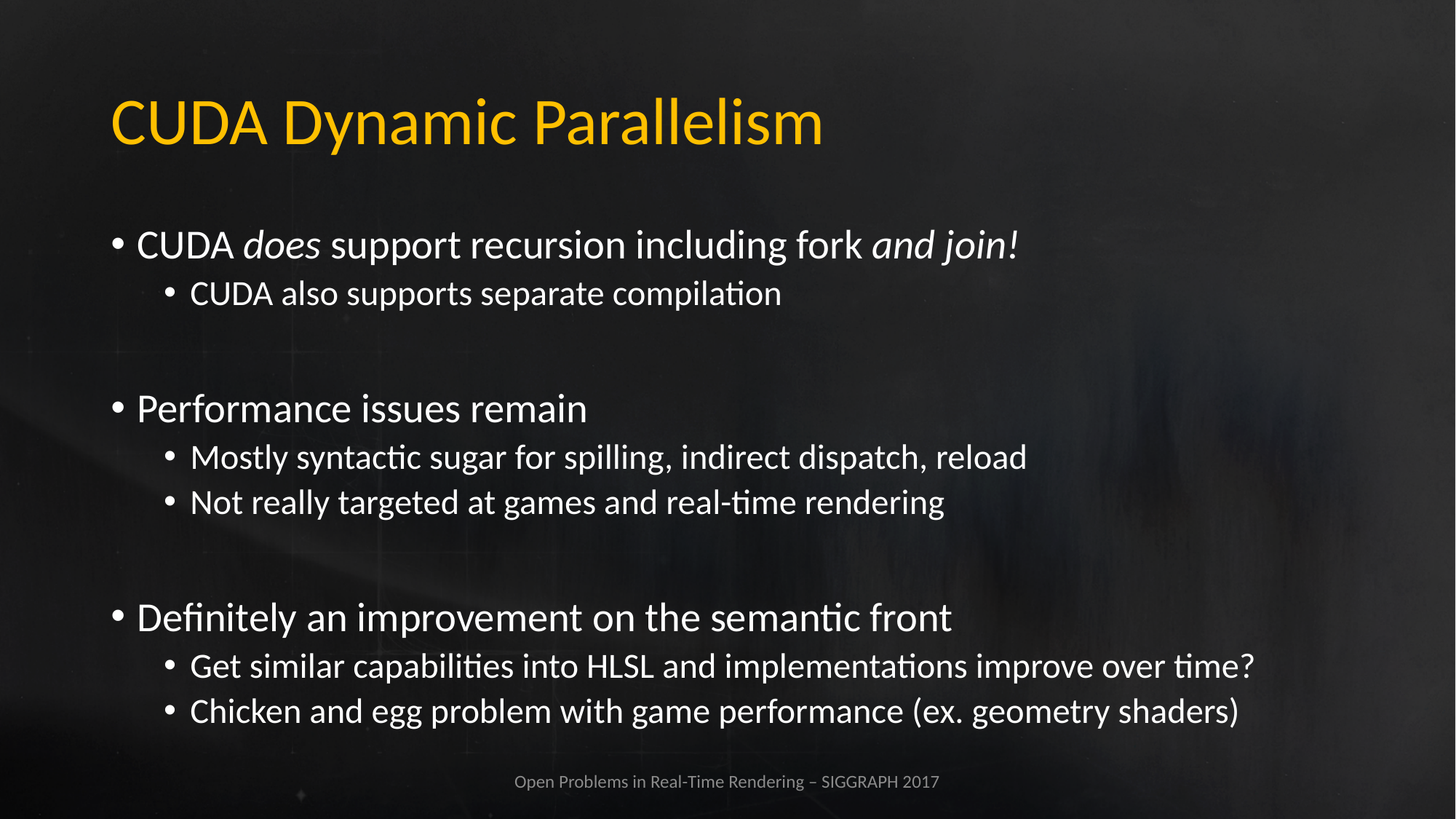

# CUDA Dynamic Parallelism
CUDA does support recursion including fork and join!
CUDA also supports separate compilation

Performance issues remain
Mostly syntactic sugar for spilling, indirect dispatch, reload
Not really targeted at games and real-time rendering

Definitely an improvement on the semantic front
Get similar capabilities into HLSL and implementations improve over time?
Chicken and egg problem with game performance (ex. geometry shaders)
Open Problems in Real-Time Rendering – SIGGRAPH 2017